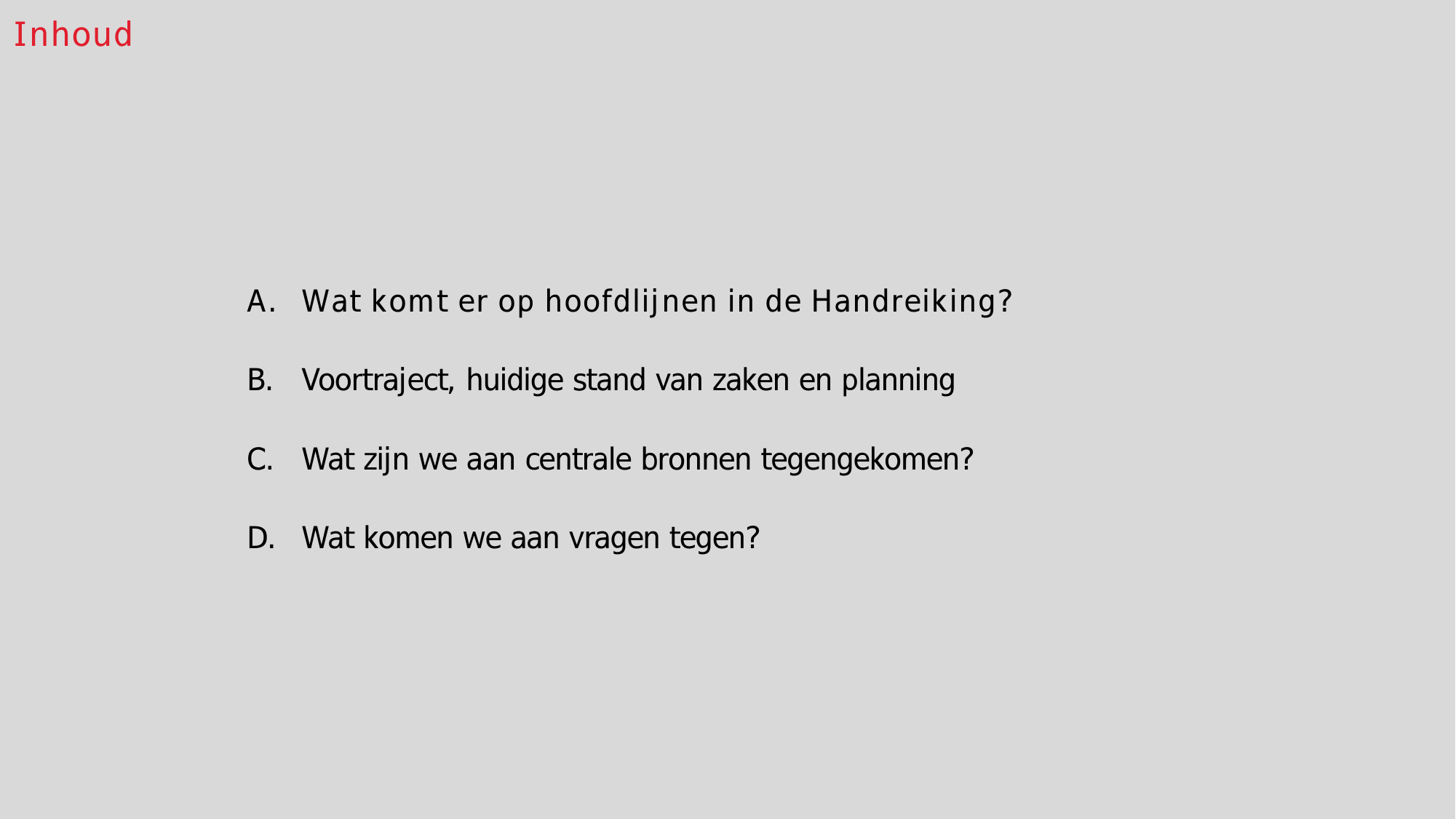

# Inhoud
Wat komt er op hoofdlijnen in de Handreiking?
Voortraject, huidige stand van zaken en planning
Wat zijn we aan centrale bronnen tegengekomen?
Wat komen we aan vragen tegen?